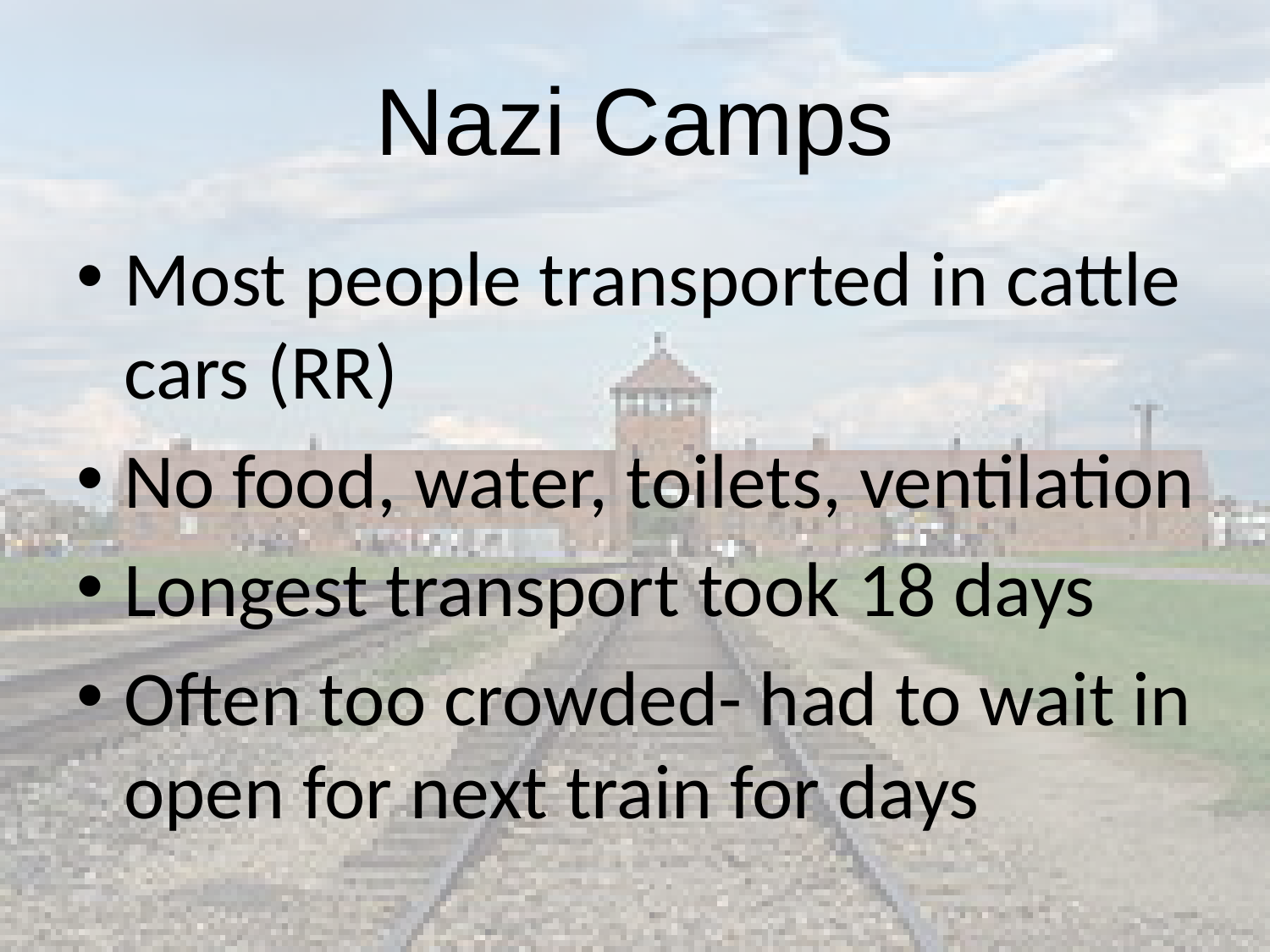

# Nazi Camps
Most people transported in cattle cars (RR)
No food, water, toilets, ventilation
Longest transport took 18 days
Often too crowded- had to wait in open for next train for days